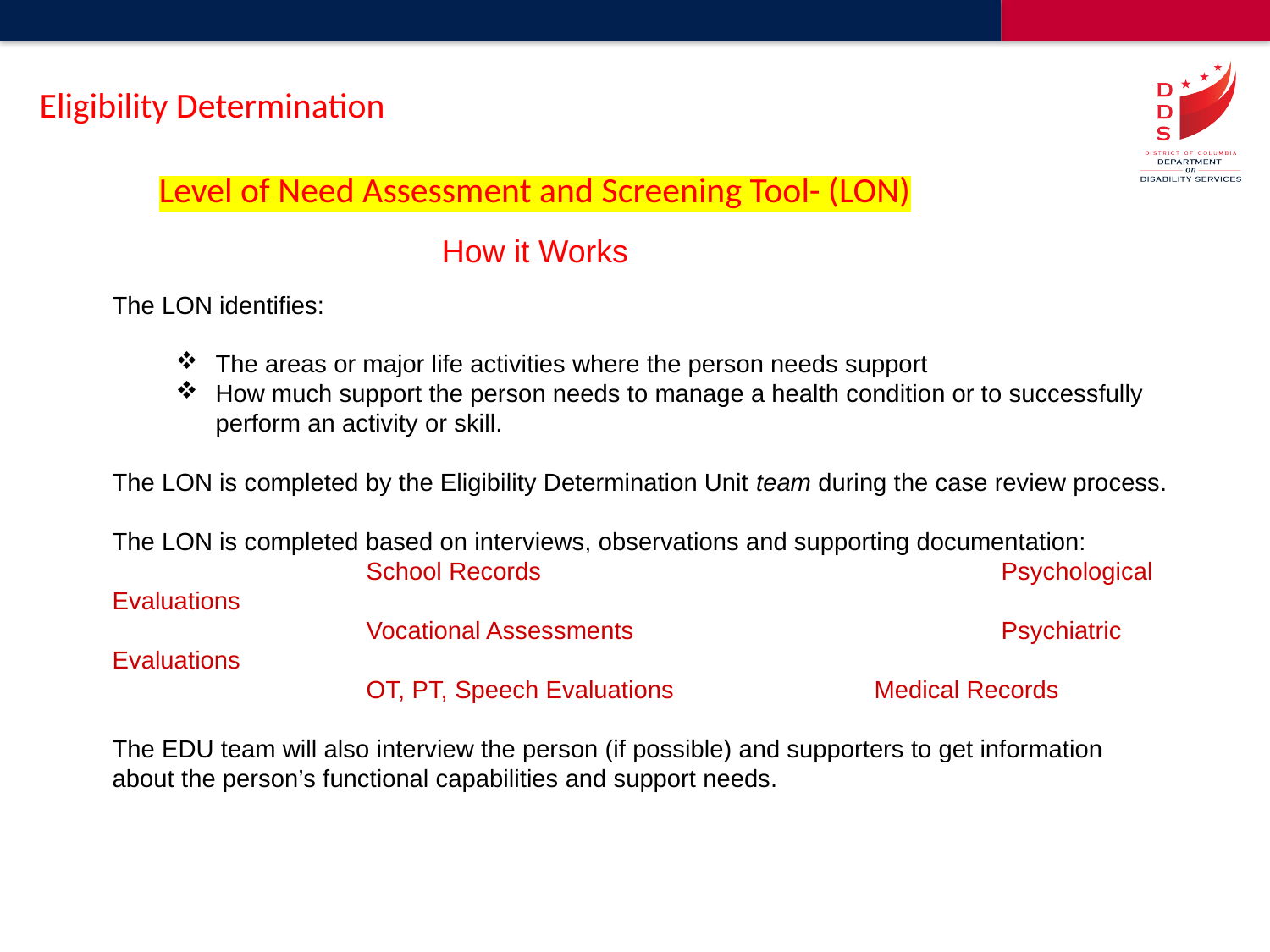

Eligibility Determination

Level of Need Assessment and Screening Tool- (LON)
How it Works
The LON identifies:

The areas or major life activities where the person needs support
How much support the person needs to manage a health condition or to successfully perform an activity or skill.

The LON is completed by the Eligibility Determination Unit team during the case review process.

The LON is completed based on interviews, observations and supporting documentation:
		School Records				Psychological Evaluations
		Vocational Assessments			Psychiatric Evaluations
		OT, PT, Speech Evaluations 		Medical Records

The EDU team will also interview the person (if possible) and supporters to get information about the person’s functional capabilities and support needs.